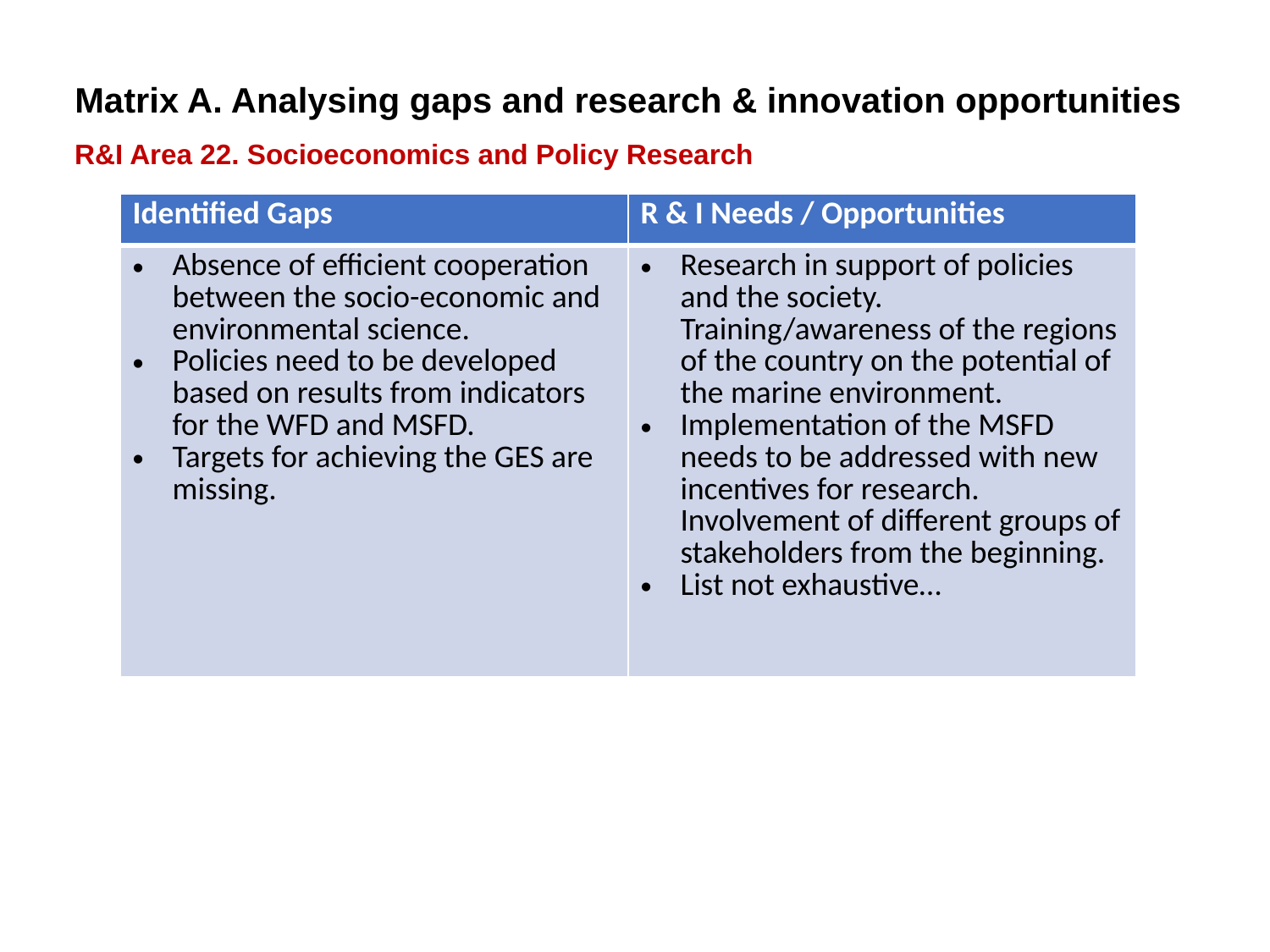

Matrix A. Analysing gaps and research & innovation opportunities
R&I Area 22. Socioeconomics and Policy Research
| Identified Gaps | R & I Needs / Opportunities |
| --- | --- |
| Absence of efficient cooperation between the socio-economic and environmental science. Policies need to be developed based on results from indicators for the WFD and MSFD. Targets for achieving the GES are missing. | Research in support of policies and the society. Training/awareness of the regions of the country on the potential of the marine environment. Implementation of the MSFD needs to be addressed with new incentives for research. Involvement of different groups of stakeholders from the beginning. List not exhaustive… |